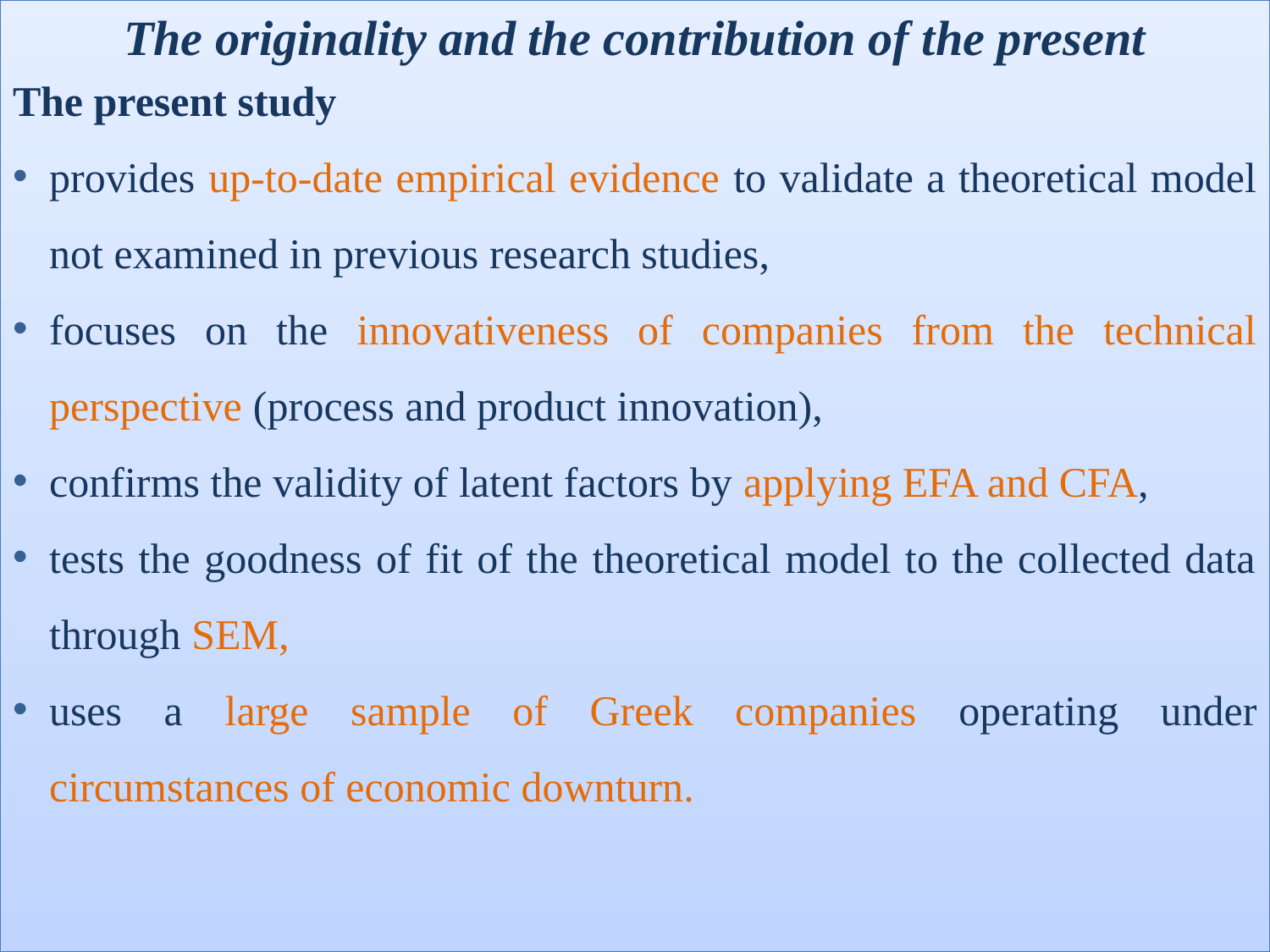

The originality and the contribution of the present
The present study
provides up-to-date empirical evidence to validate a theoretical model not examined in previous research studies,
focuses on the innovativeness of companies from the technical perspective (process and product innovation),
confirms the validity of latent factors by applying EFA and CFA,
tests the goodness of fit of the theoretical model to the collected data through SEM,
uses a large sample of Greek companies operating under circumstances of economic downturn.